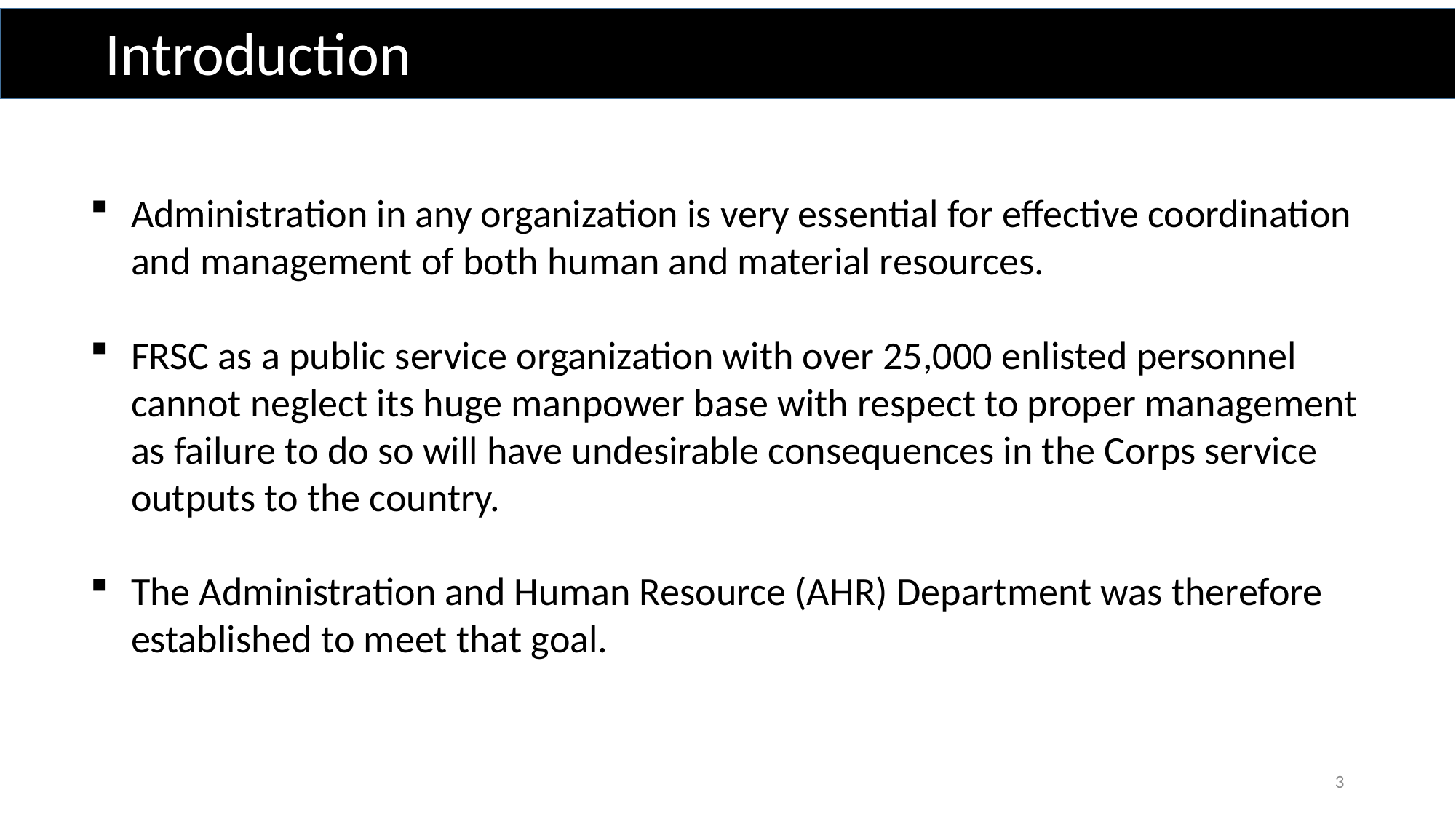

Introduction
Administration in any organization is very essential for effective coordination and management of both human and material resources.

FRSC as a public service organization with over 25,000 enlisted personnel cannot neglect its huge manpower base with respect to proper management as failure to do so will have undesirable consequences in the Corps service outputs to the country.

The Administration and Human Resource (AHR) Department was therefore established to meet that goal.
3